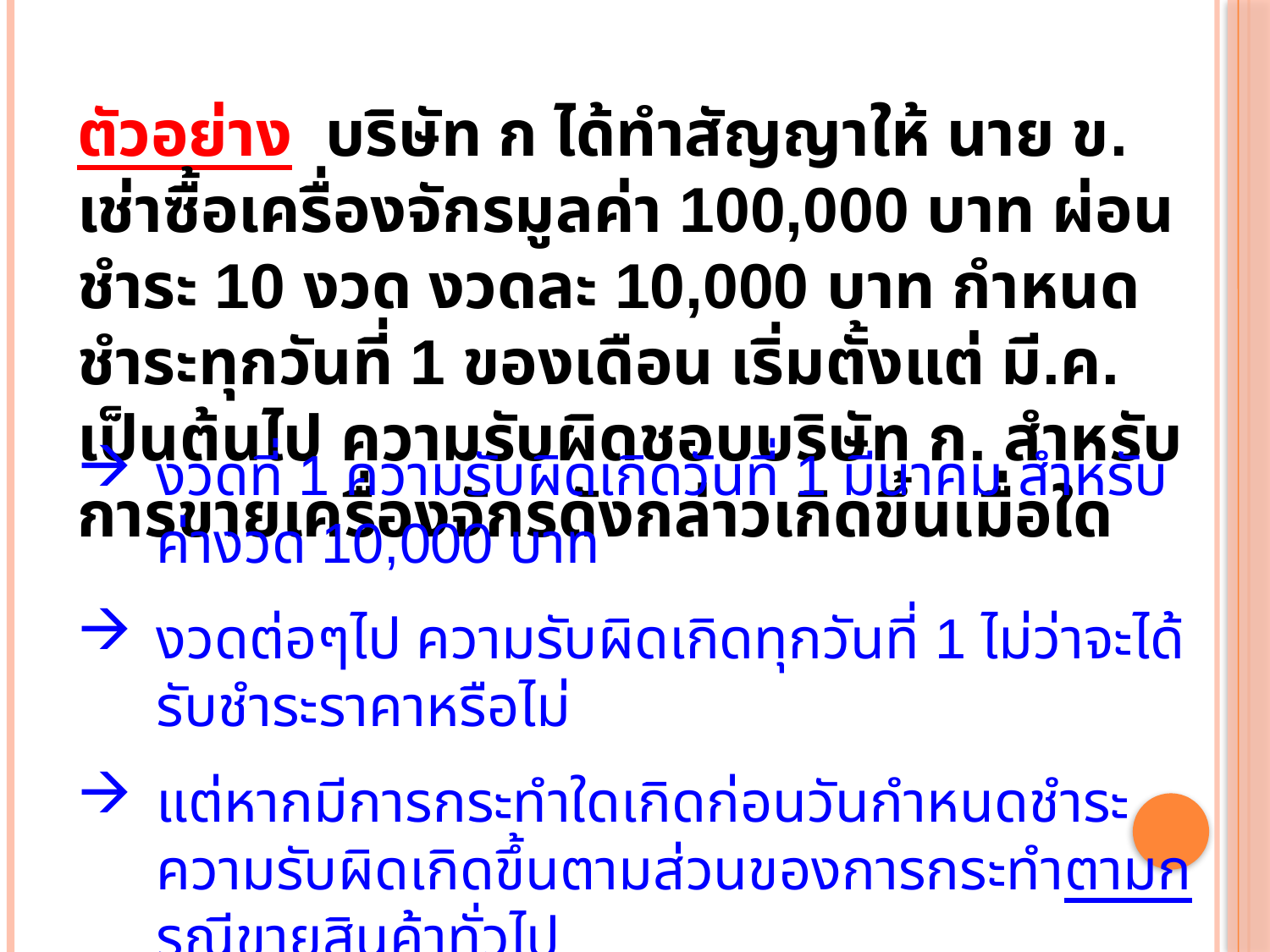

ตัวอย่าง  บริษัท ก ได้ทำสัญญาให้ นาย ข. เช่าซื้อเครื่องจักรมูลค่า 100,000 บาท ผ่อนชำระ 10 งวด งวดละ 10,000 บาท กำหนดชำระทุกวันที่ 1 ของเดือน เริ่มตั้งแต่ มี.ค. เป็นต้นไป ความรับผิดชอบบริษัท ก. สำหรับการขายเครื่องจักรดังกล่าวเกิดขึ้นเมื่อใด
งวดที่ 1 ความรับผิดเกิดวันที่ 1 มีนาคม สำหรับค่างวด 10,000 บาท
งวดต่อๆไป ความรับผิดเกิดทุกวันที่ 1 ไม่ว่าจะได้รับชำระราคาหรือไม่
แต่หากมีการกระทำใดเกิดก่อนวันกำหนดชำระ ความรับผิดเกิดขึ้นตามส่วนของการกระทำตามกรณีขายสินค้าทั่วไป